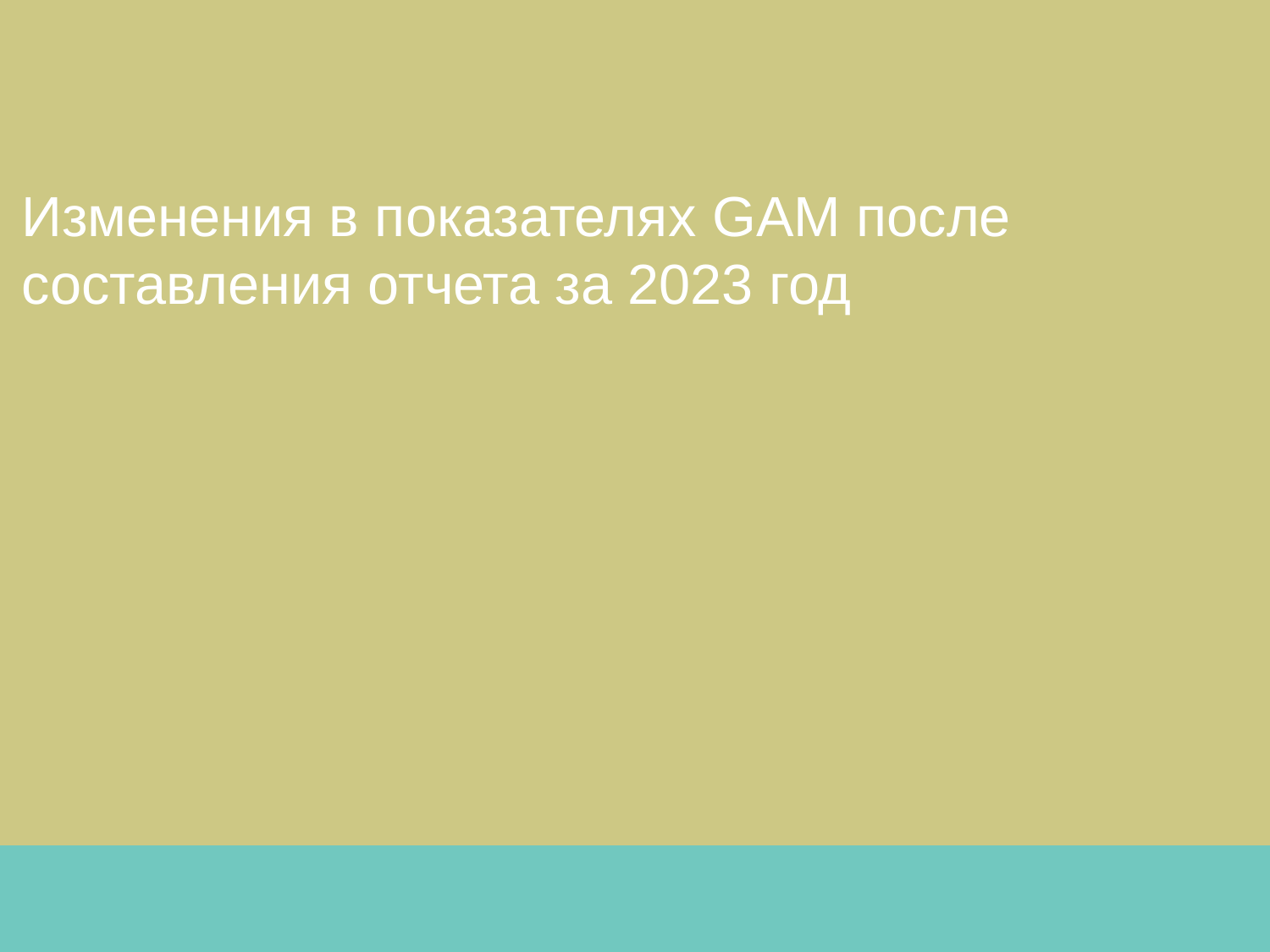

Изменения в показателях GAM после составления отчета за 2023 год